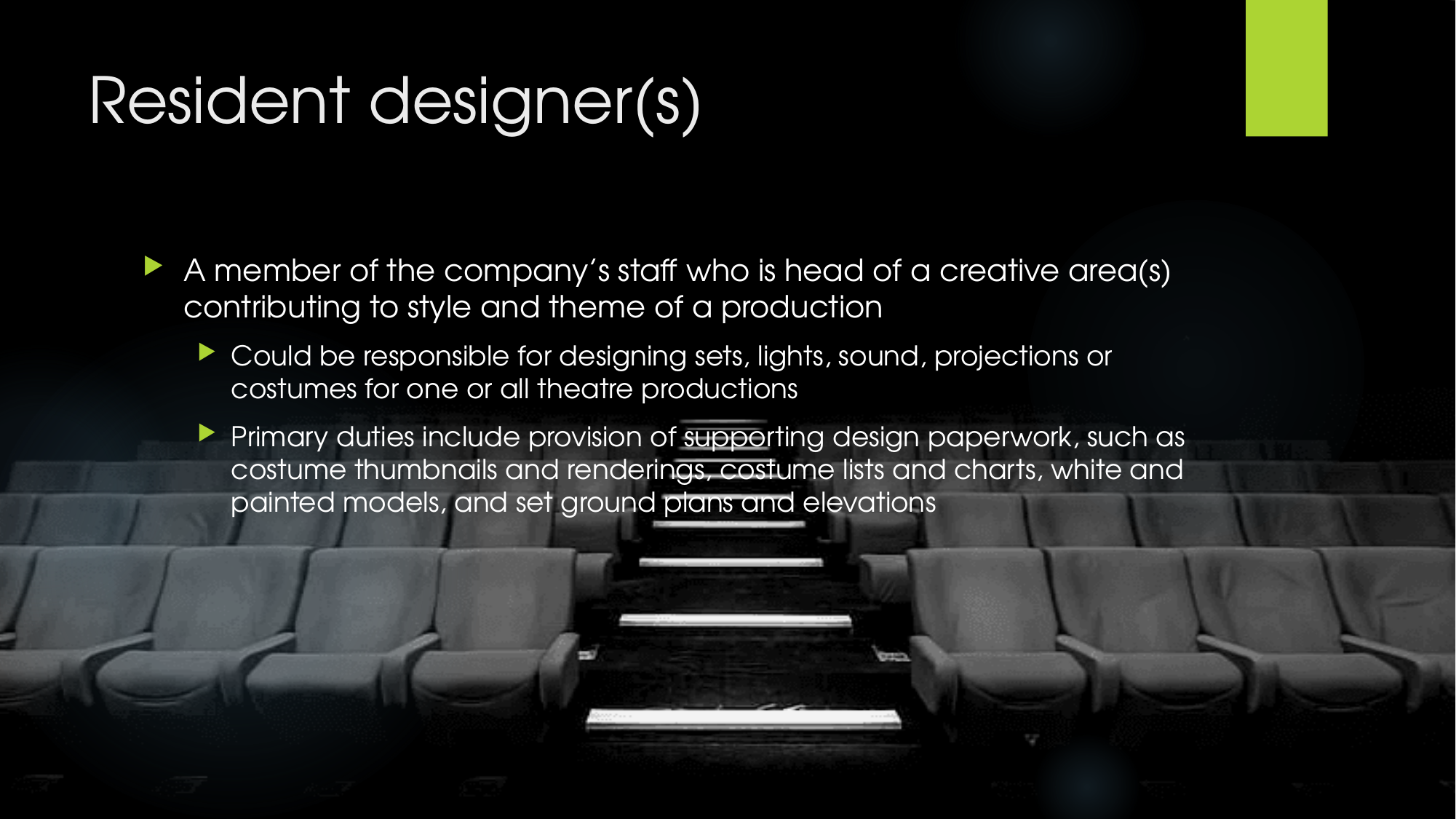

# Resident designer(s)
A member of the company’s staff who is head of a creative area(s) contributing to style and theme of a production
Could be responsible for designing sets, lights, sound, projections or costumes for one or all theatre productions
Primary duties include provision of supporting design paperwork, such as costume thumbnails and renderings, costume lists and charts, white and painted models, and set ground plans and elevations